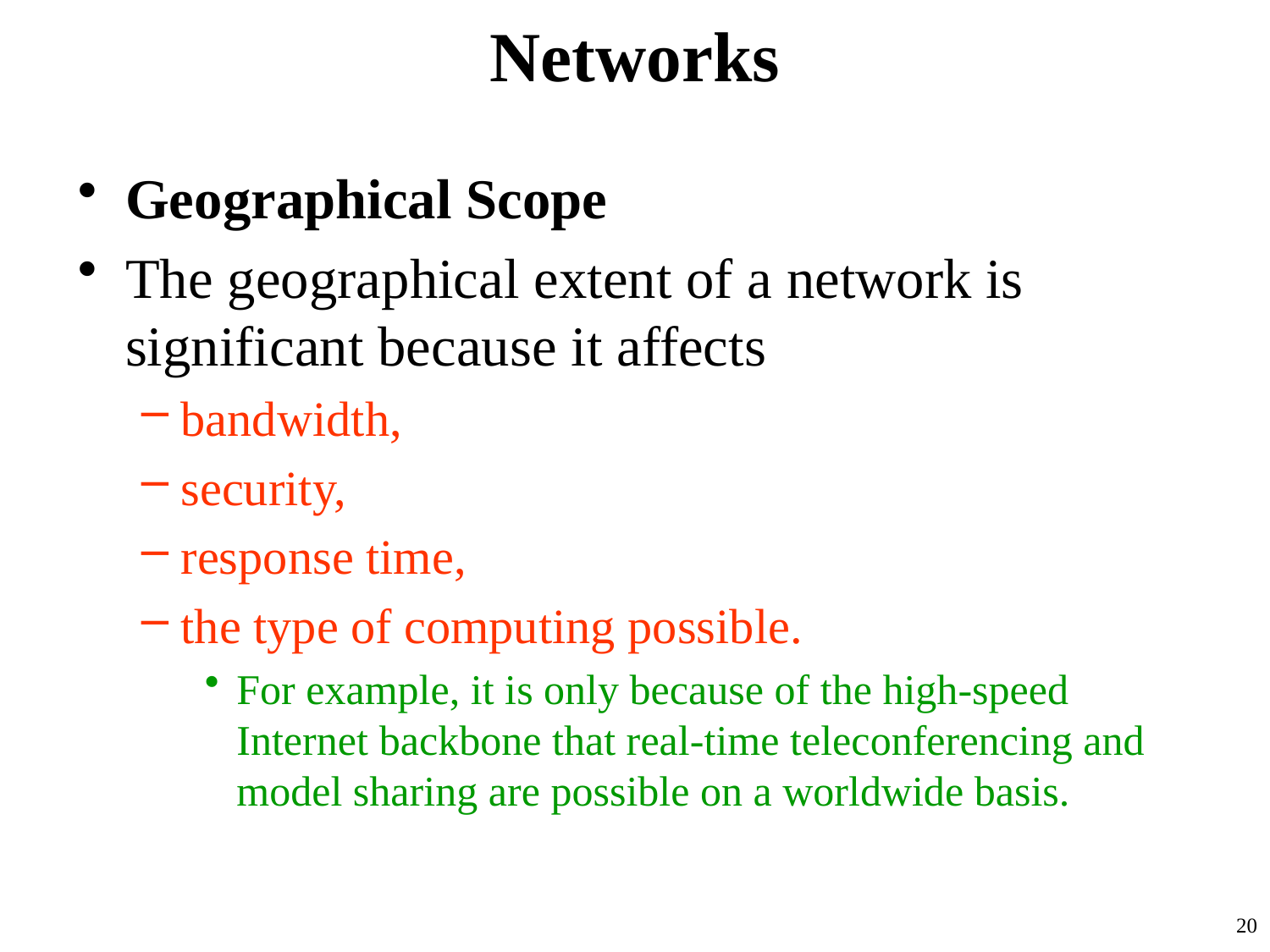

# Networks
Geographical Scope
The geographical extent of a network is significant because it affects
bandwidth,
security,
response time,
the type of computing possible.
For example, it is only because of the high-speed Internet backbone that real-time teleconferencing and model sharing are possible on a worldwide basis.
20